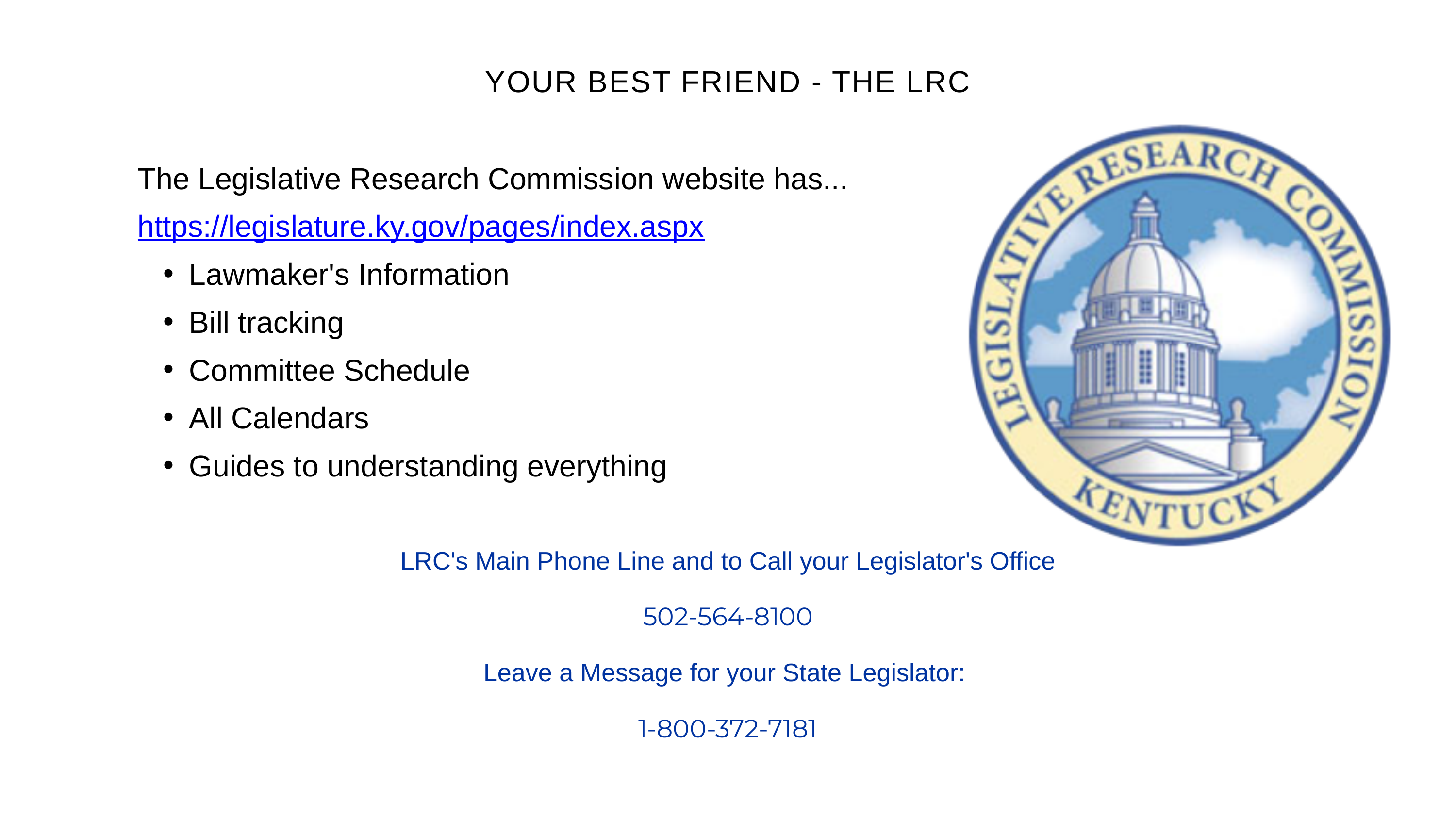

YOUR BEST FRIEND - THE LRC

The Legislative Research Commission website has...
https://legislature.ky.gov/pages/index.aspx
Lawmaker's Information
Bill tracking
Committee Schedule
All Calendars
Guides to understanding everything

LRC's Main Phone Line and to Call your Legislator's Office
502-564-8100
Leave a Message for your State Legislator:
1-800-372-7181